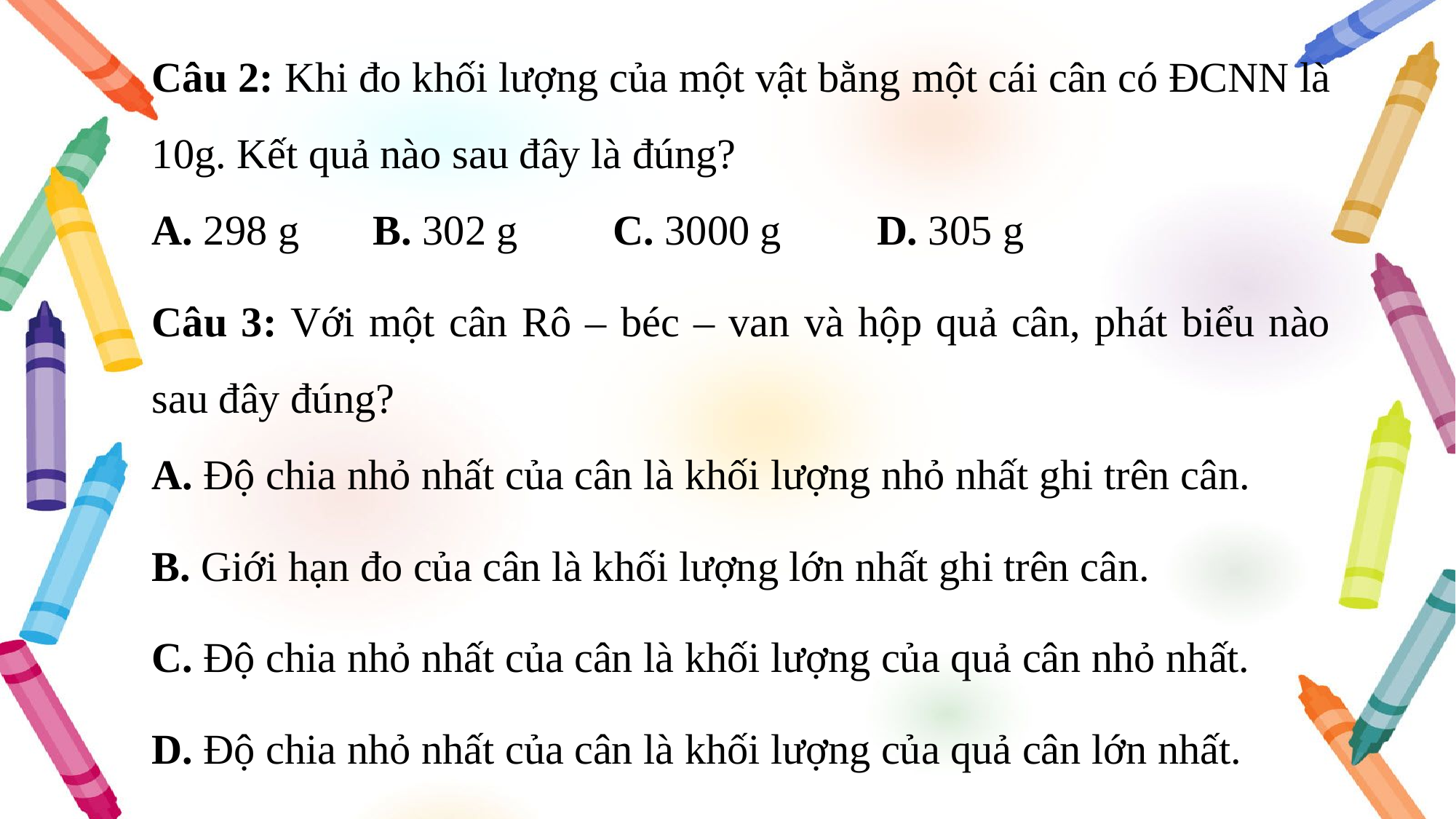

Câu 2: Khi đo khối lượng của một vật bằng một cái cân có ĐCNN là 10g. Kết quả nào sau đây là đúng?
A. 298 g       B. 302 g         C. 3000 g         D. 305 g
Câu 3: Với một cân Rô – béc – van và hộp quả cân, phát biểu nào sau đây đúng?
A. Độ chia nhỏ nhất của cân là khối lượng nhỏ nhất ghi trên cân.
B. Giới hạn đo của cân là khối lượng lớn nhất ghi trên cân.
C. Độ chia nhỏ nhất của cân là khối lượng của quả cân nhỏ nhất.
D. Độ chia nhỏ nhất của cân là khối lượng của quả cân lớn nhất.